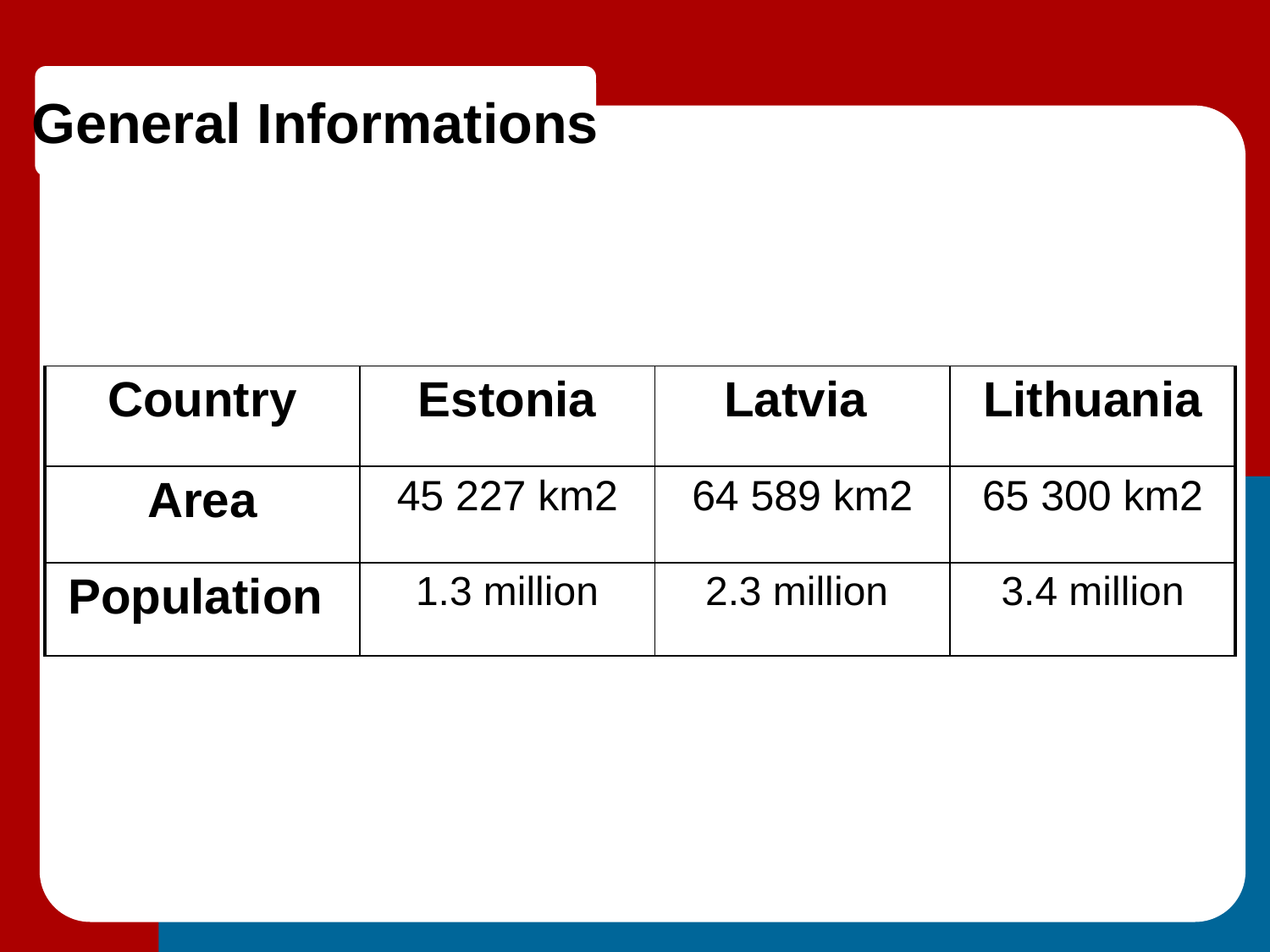

General Informations

| Country | Estonia | Latvia | Lithuania |
| --- | --- | --- | --- |
| Area | 45 227 km2 | 64 589 km2 | 65 300 km2 |
| Population | 1.3 million | 2.3 million | 3.4 million |